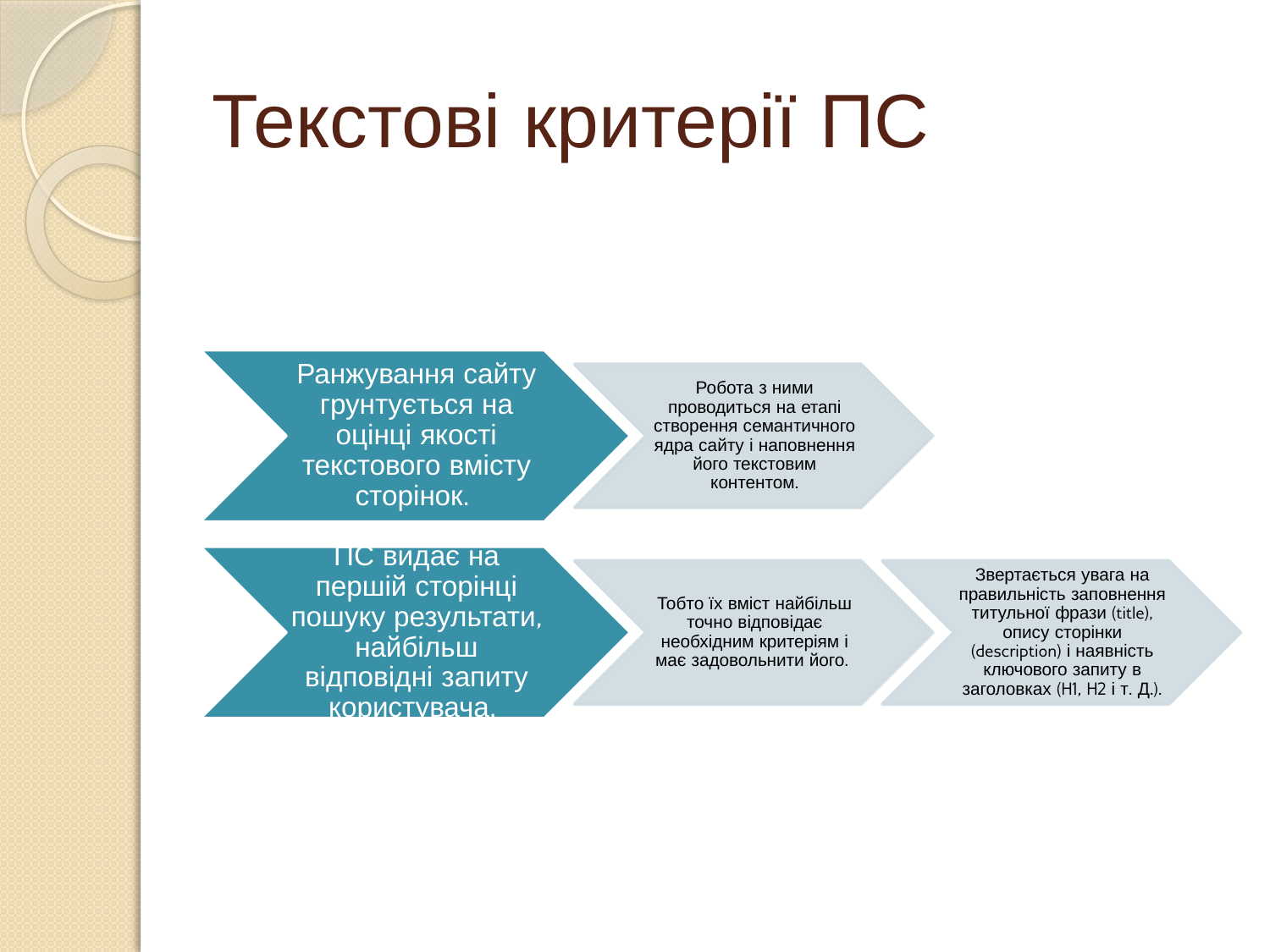

# Текстові критерії ПС
Ранжування сайту грунтується на оцінці якості текстового вмісту сторінок.
Робота з ними проводиться на етапі створення семантичного ядра сайту і наповнення його текстовим контентом.
ПС видає на першій сторінці пошуку результати, найбільш відповідні запиту користувача.
Тобто їх вміст найбільш точно відповідає необхідним критеріям і має задовольнити його.
Звертається увага на правильність заповнення титульної фрази (title), опису сторінки (description) і наявність ключового запиту в заголовках (H1, H2 і т. Д.).